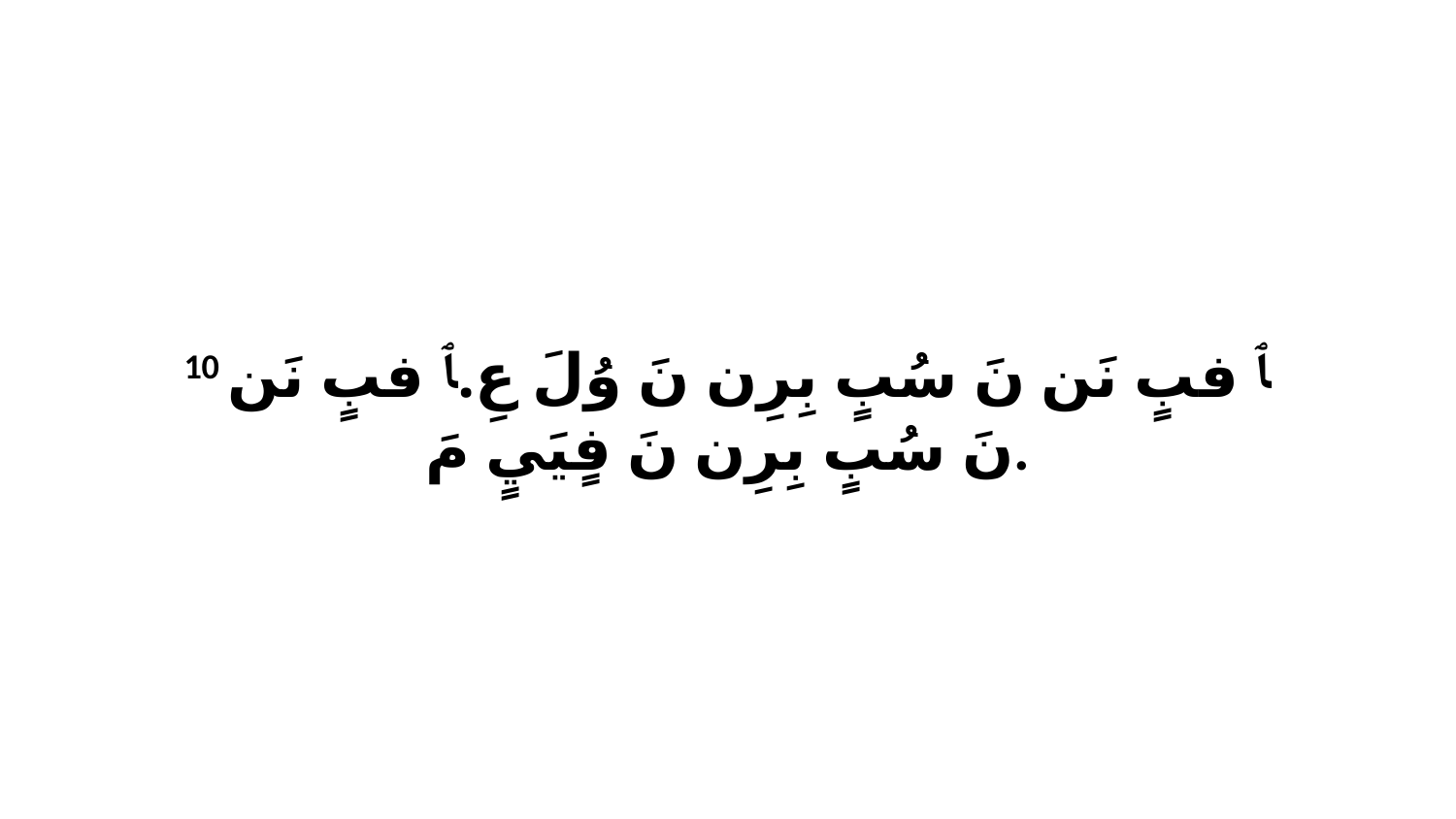

10 ﭑ فبٍ نَن نَ سُبٍ بِرِن نَ وُلَ عِ.ﭑ فبٍ نَن نَ سُبٍ بِرِن نَ فٍيَيٍ مَ.